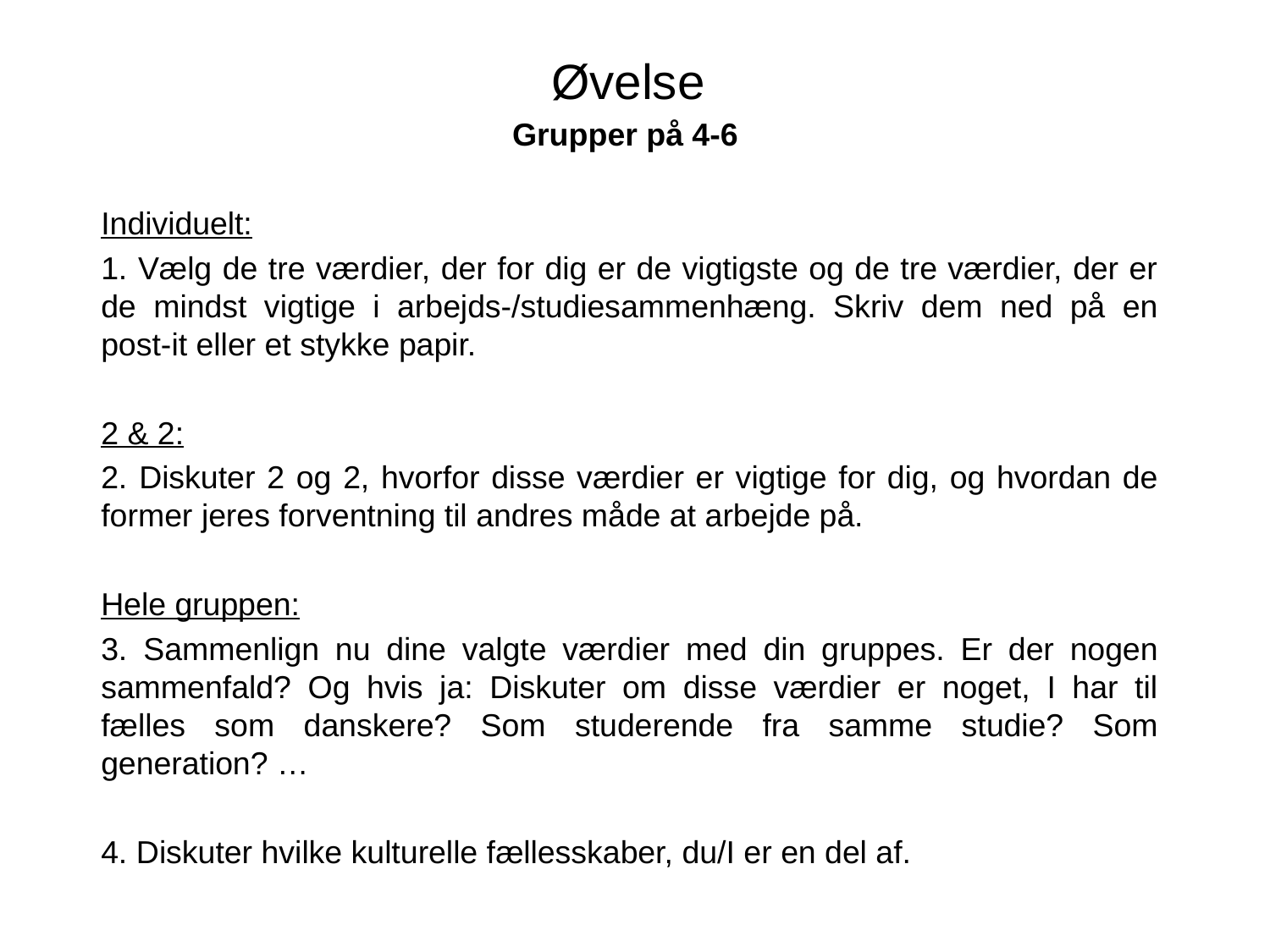

# Øvelse
Grupper på 4-6

Individuelt:
1. Vælg de tre værdier, der for dig er de vigtigste og de tre værdier, der er de mindst vigtige i arbejds-/studiesammenhæng. Skriv dem ned på en post-it eller et stykke papir.

2 & 2:
2. Diskuter 2 og 2, hvorfor disse værdier er vigtige for dig, og hvordan de former jeres forventning til andres måde at arbejde på.

Hele gruppen:
3. Sammenlign nu dine valgte værdier med din gruppes. Er der nogen sammenfald? Og hvis ja: Diskuter om disse værdier er noget, I har til fælles som danskere? Som studerende fra samme studie? Som generation? …

4. Diskuter hvilke kulturelle fællesskaber, du/I er en del af.